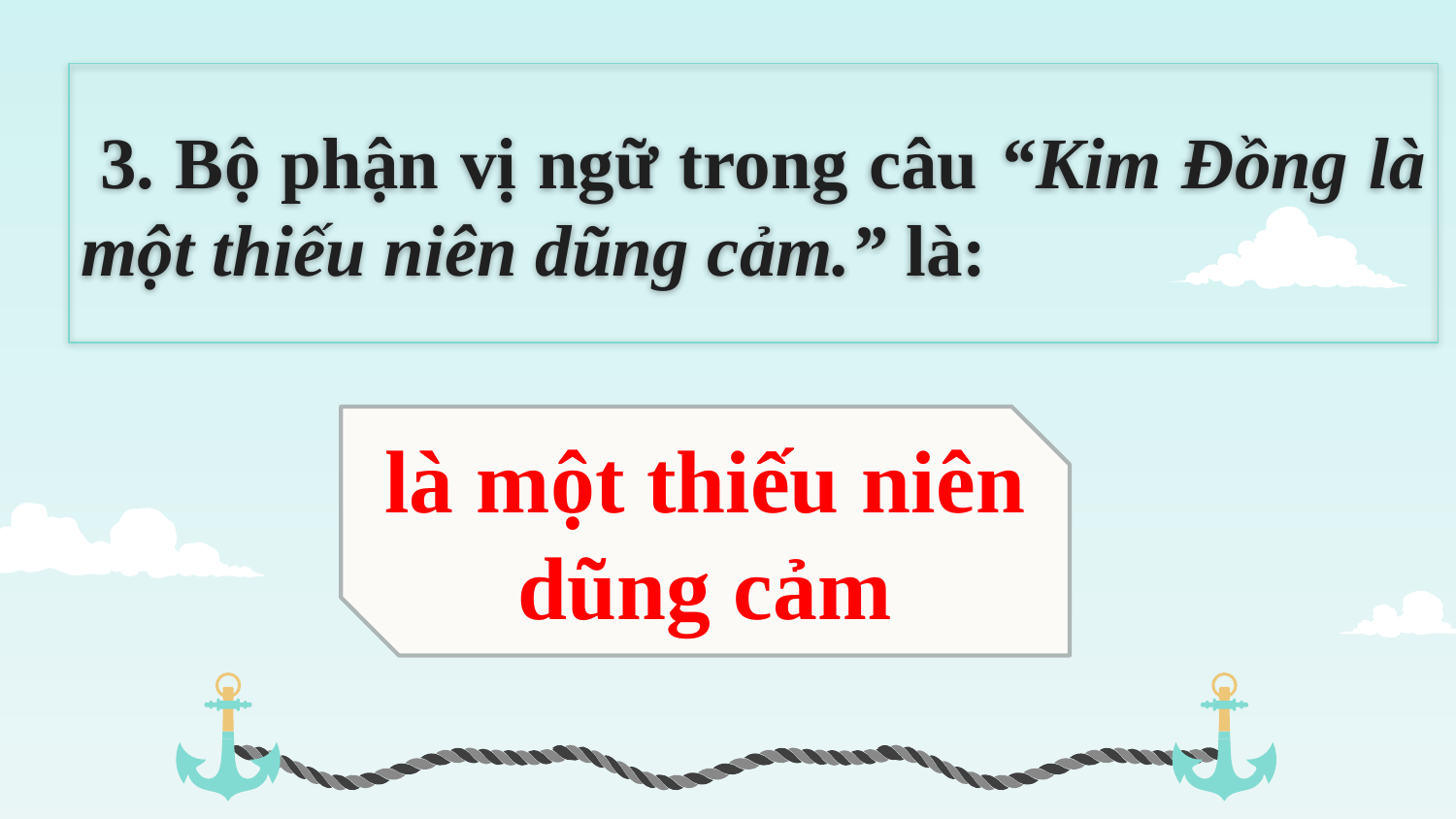

3. Bộ phận vị ngữ trong câu “Kim Đồng là một thiếu niên dũng cảm.” là:
là một thiếu niên dũng cảm